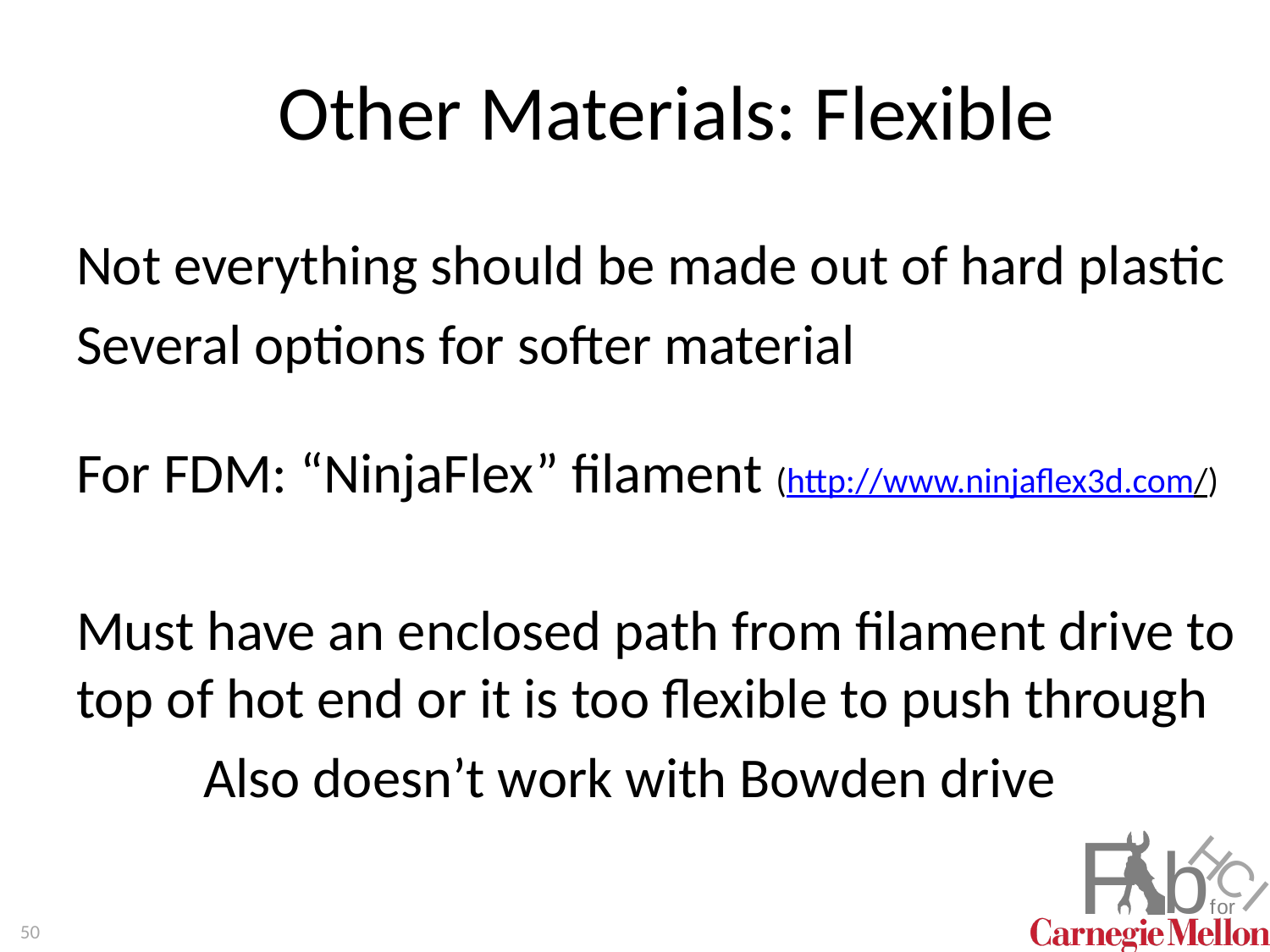

# Other Materials: Flexible
Not everything should be made out of hard plastic
Several options for softer material

For FDM: “NinjaFlex” filament (http://www.ninjaflex3d.com/)

Must have an enclosed path from filament drive to top of hot end or it is too flexible to push through
	Also doesn’t work with Bowden drive

50